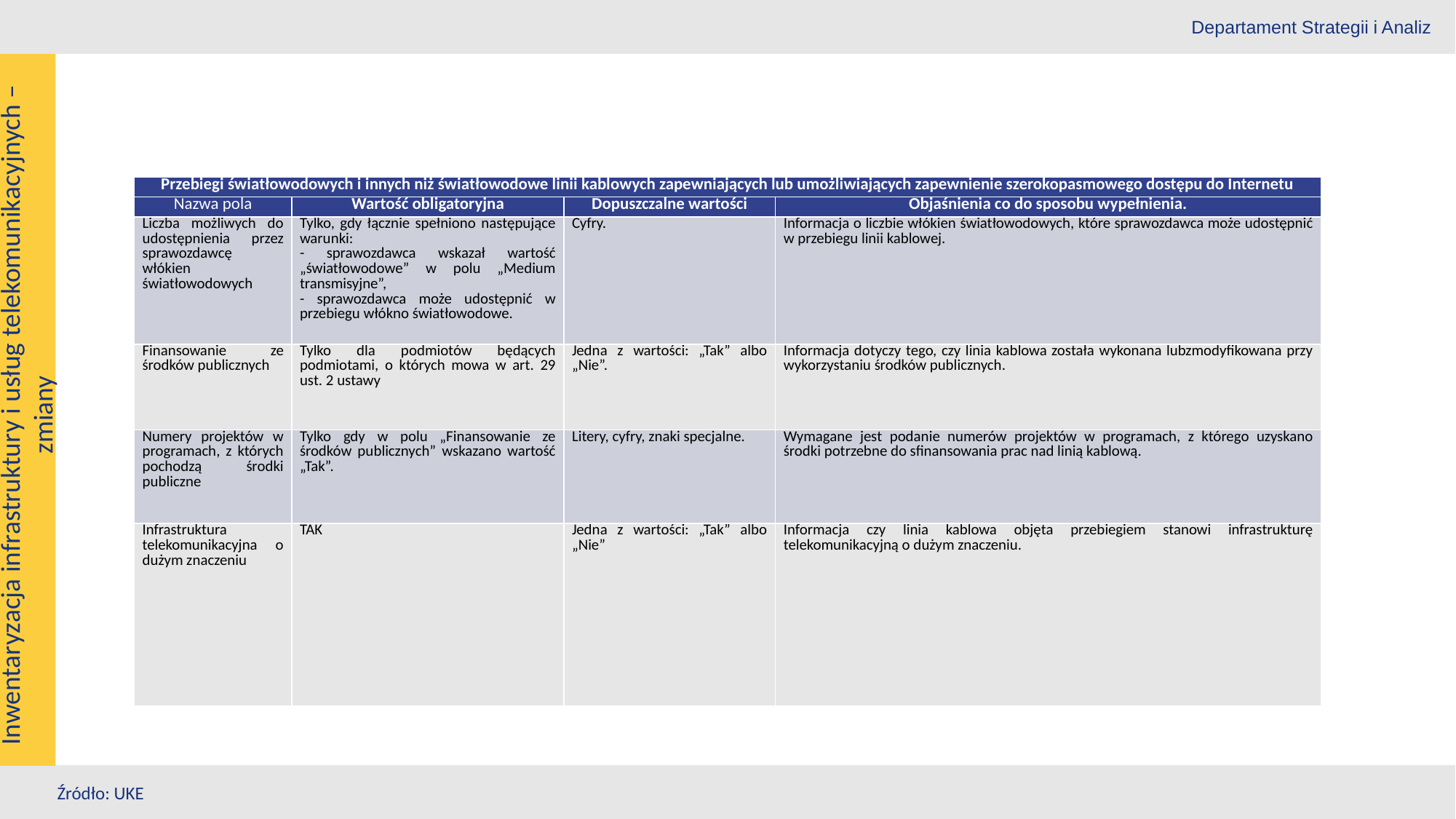

Departament Strategii i Analiz

| Przebiegi światłowodowych i innych niż światłowodowe linii kablowych zapewniających lub umożliwiających zapewnienie szerokopasmowego dostępu do Internetu |  |  |  |
| --- | --- | --- | --- |
| Nazwa pola | Wartość obligatoryjna | Dopuszczalne wartości | Objaśnienia co do sposobu wypełnienia. |
| Liczba możliwych do udostępnienia przez sprawozdawcę włókien światłowodowych | Tylko, gdy łącznie spełniono następujące warunki: - sprawozdawca wskazał wartość „światłowodowe” w polu „Medium transmisyjne”, - sprawozdawca może udostępnić w przebiegu włókno światłowodowe. | Cyfry. | Informacja o liczbie włókien światłowodowych, które sprawozdawca może udostępnić w przebiegu linii kablowej. |
| Finansowanie ze środków publicznych | Tylko dla podmiotów będących podmiotami, o których mowa w art. 29 ust. 2 ustawy | Jedna z wartości: „Tak” albo „Nie”. | Informacja dotyczy tego, czy linia kablowa została wykonana lubzmodyfikowana przy wykorzystaniu środków publicznych. |
| Numery projektów w programach, z których pochodzą środki publiczne | Tylko gdy w polu „Finansowanie ze środków publicznych” wskazano wartość „Tak”. | Litery, cyfry, znaki specjalne. | Wymagane jest podanie numerów projektów w programach, z którego uzyskano środki potrzebne do sfinansowania prac nad linią kablową. |
| Infrastruktura telekomunikacyjna o dużym znaczeniu | TAK | Jedna z wartości: „Tak” albo „Nie” | Informacja czy linia kablowa objęta przebiegiem stanowi infrastrukturę telekomunikacyjną o dużym znaczeniu. |
Inwentaryzacja infrastruktury i usług telekomunikacyjnych –zmiany

Źródło: UKE